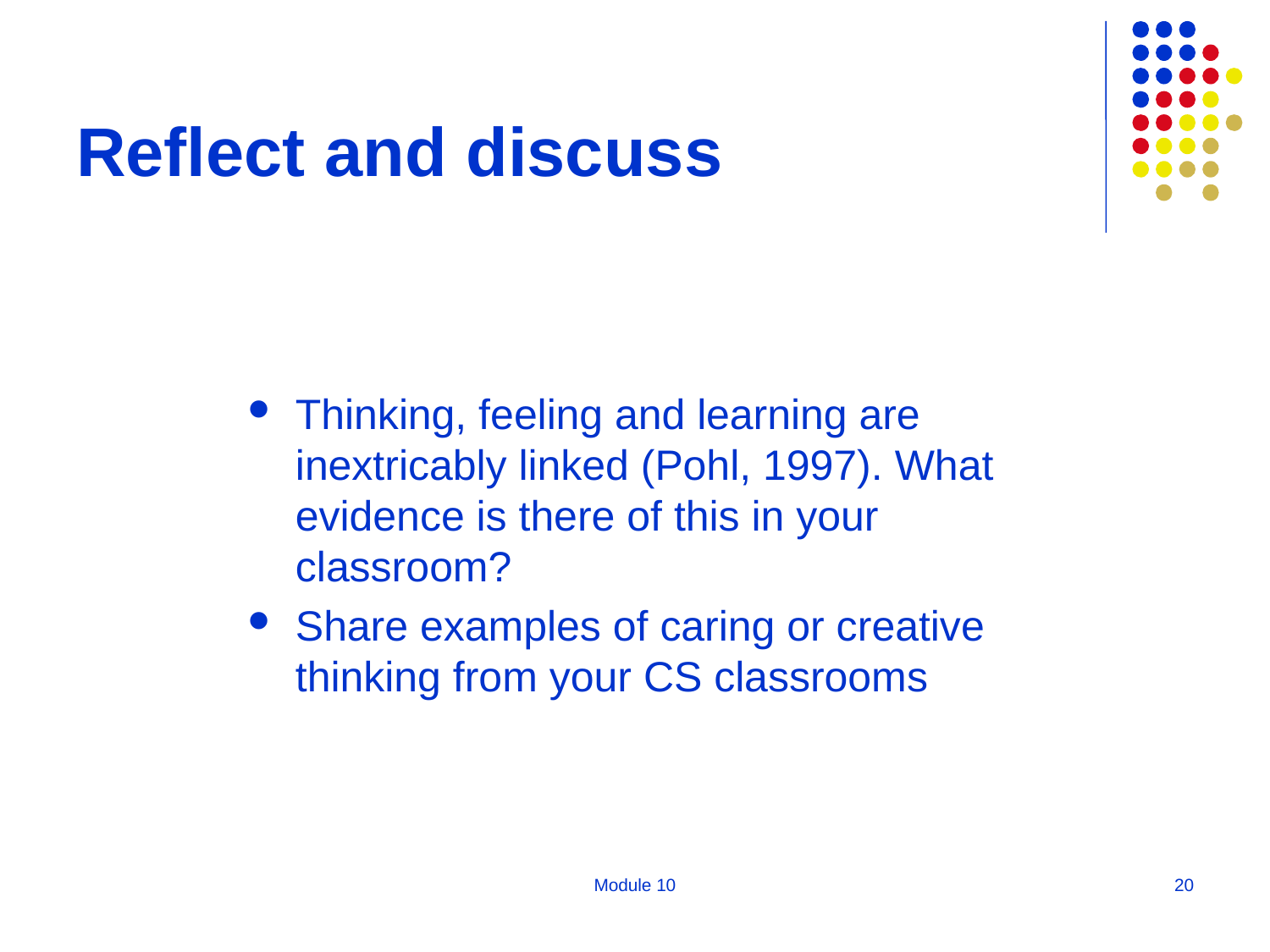

# Reflect and discuss

Thinking, feeling and learning are inextricably linked (Pohl, 1997). What evidence is there of this in your classroom?
Share examples of caring or creative thinking from your CS classrooms

Module 10
20